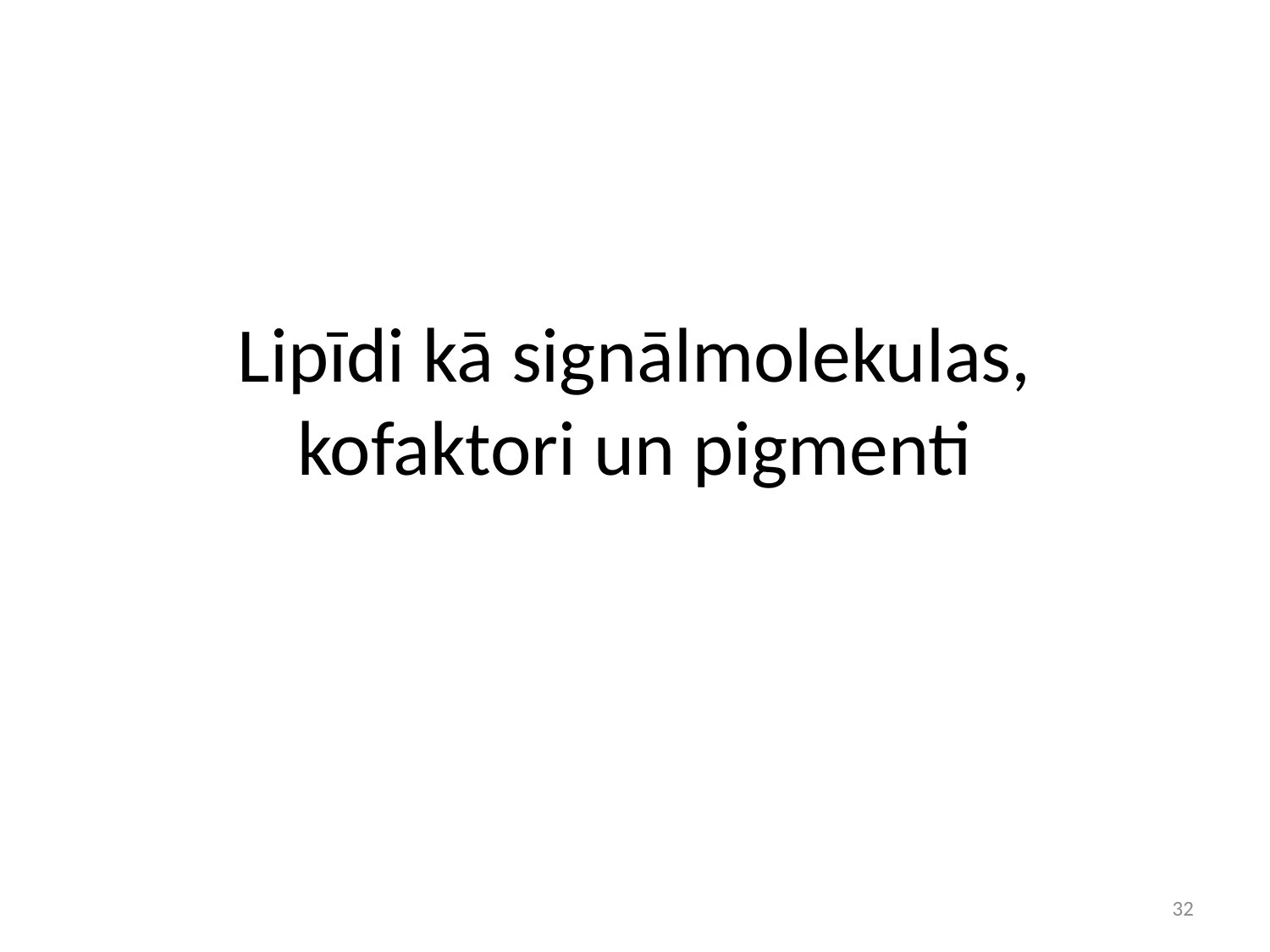

# Lipīdi kā signālmolekulas, kofaktori un pigmenti

32